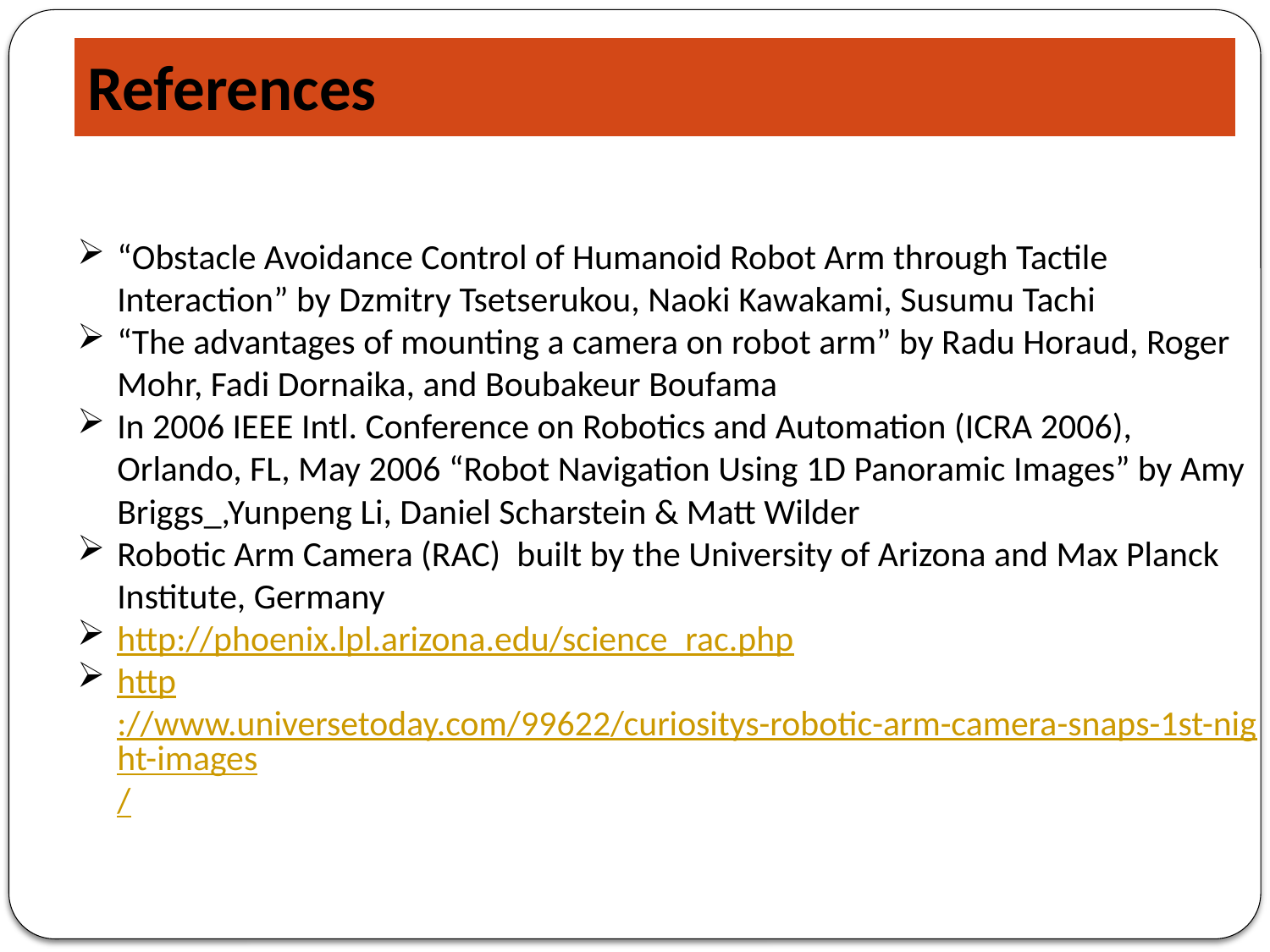

# References

“Obstacle Avoidance Control of Humanoid Robot Arm through Tactile Interaction” by Dzmitry Tsetserukou, Naoki Kawakami, Susumu Tachi
“The advantages of mounting a camera on robot arm” by Radu Horaud, Roger Mohr, Fadi Dornaika, and Boubakeur Boufama
In 2006 IEEE Intl. Conference on Robotics and Automation (ICRA 2006), Orlando, FL, May 2006 “Robot Navigation Using 1D Panoramic Images” by Amy Briggs_,Yunpeng Li, Daniel Scharstein & Matt Wilder
Robotic Arm Camera (RAC)  built by the University of Arizona and Max Planck Institute, Germany
http://phoenix.lpl.arizona.edu/science_rac.php
http://www.universetoday.com/99622/curiositys-robotic-arm-camera-snaps-1st-night-images/